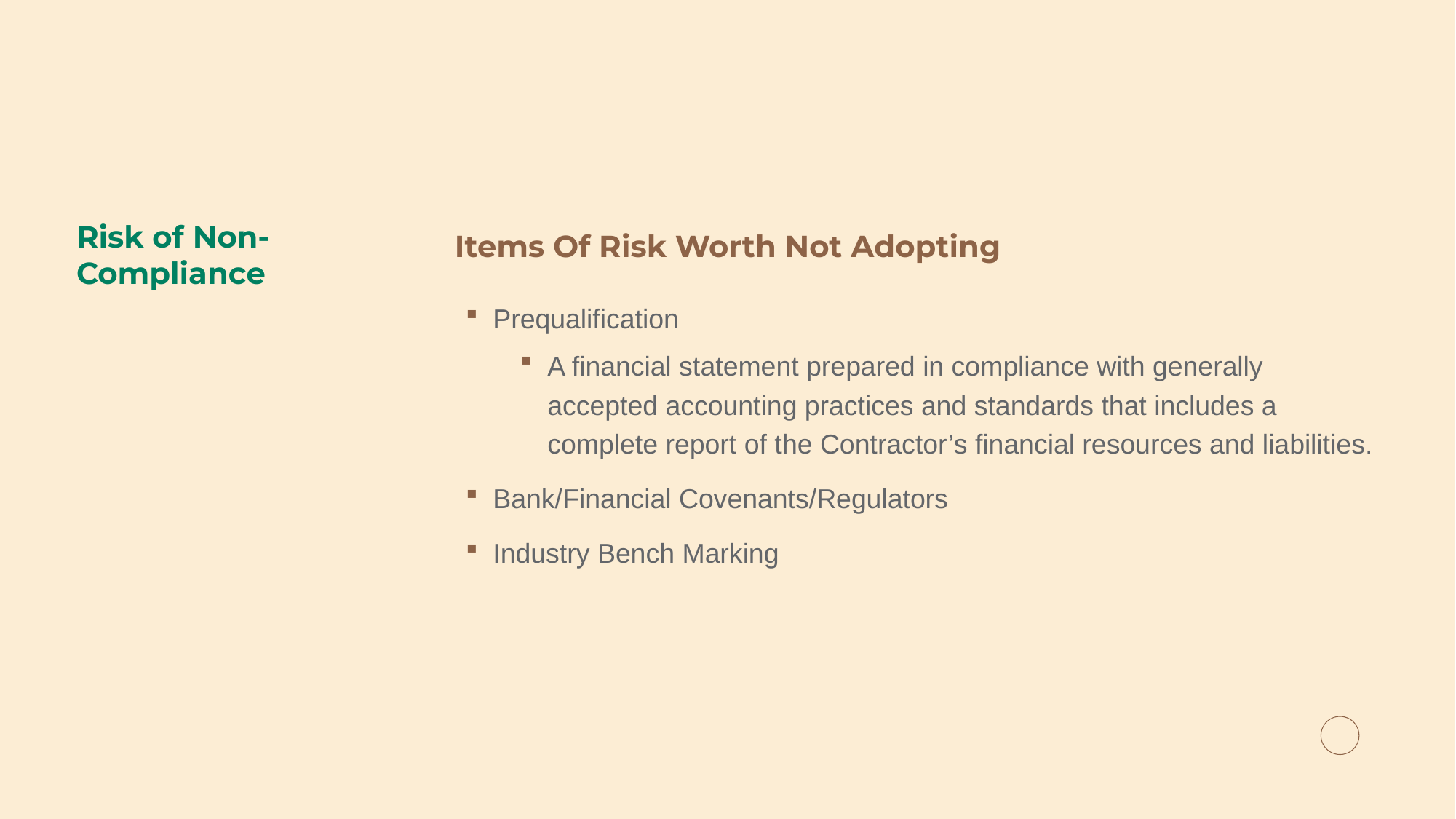

Risk of Non-Compliance
Items Of Risk Worth Not Adopting
Prequalification
A financial statement prepared in compliance with generally accepted accounting practices and standards that includes a complete report of the Contractor’s financial resources and liabilities.
Bank/Financial Covenants/Regulators
Industry Bench Marking